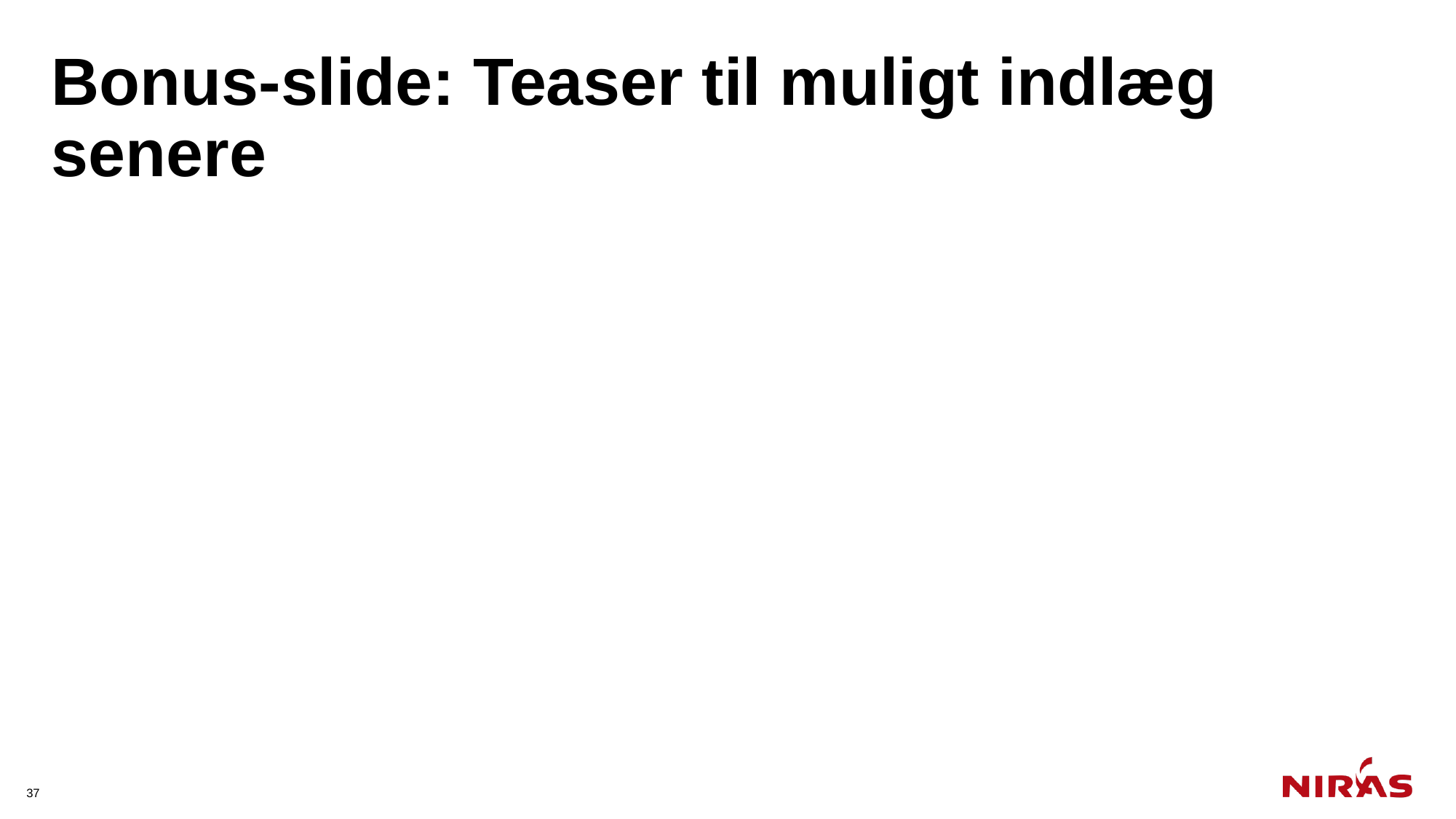

# Bonus-slide: Teaser til muligt indlæg senere

37